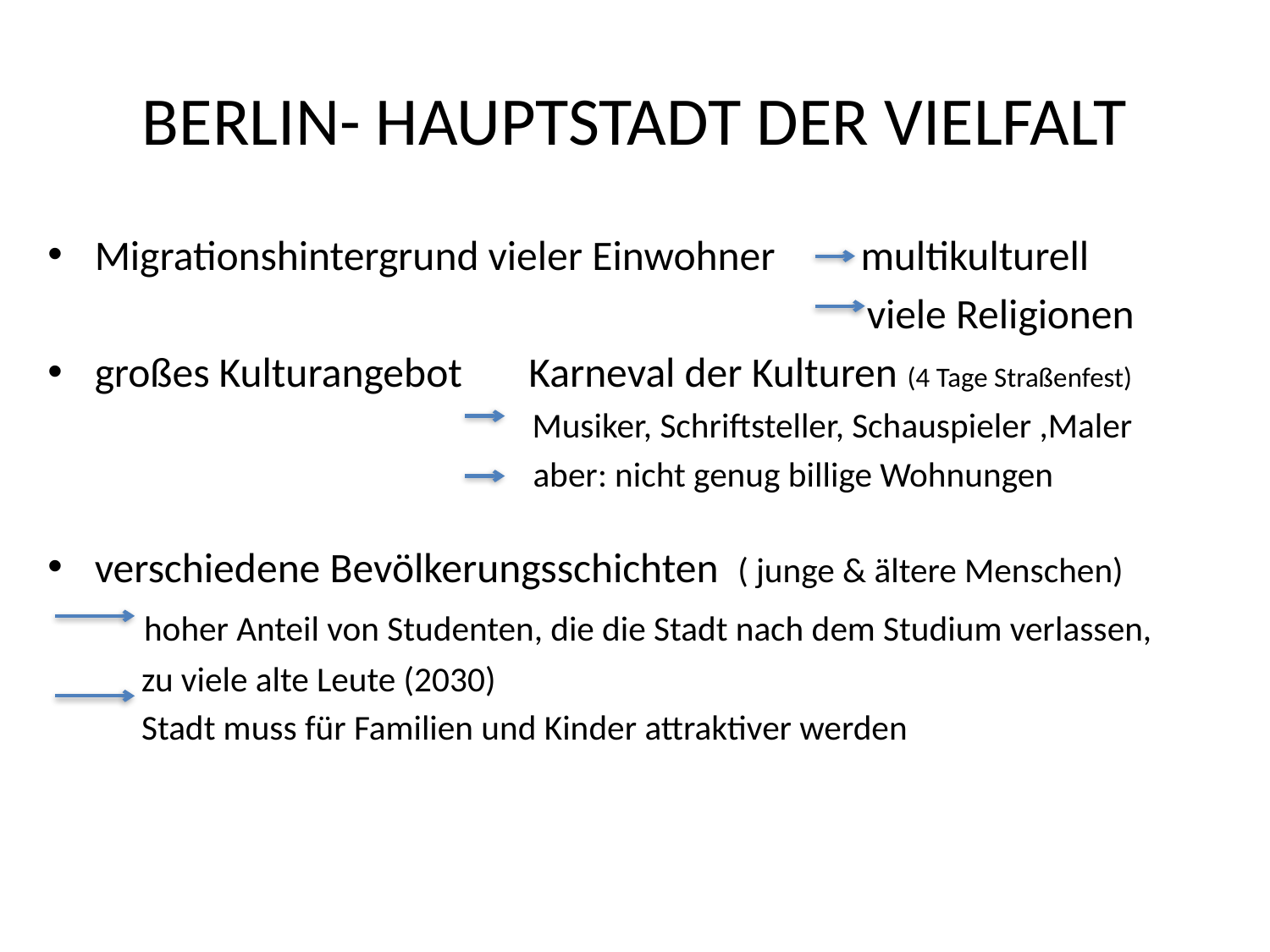

# BERLIN- HAUPTSTADT DER VIELFALT
Migrationshintergrund vieler Einwohner         multikulturell
                                                                                      viele Religionen
großes Kulturangebot       Karneval der Kulturen (4 Tage Straßenfest)
                                                                   Musiker, Schriftsteller, Schauspieler ,Maler
                                                              aber: nicht genug billige Wohnungen

verschiedene Bevölkerungsschichten  ( junge & ältere Menschen)
           hoher Anteil von Studenten, die die Stadt nach dem Studium verlassen,
            zu viele alte Leute (2030)
            Stadt muss für Familien und Kinder attraktiver werden